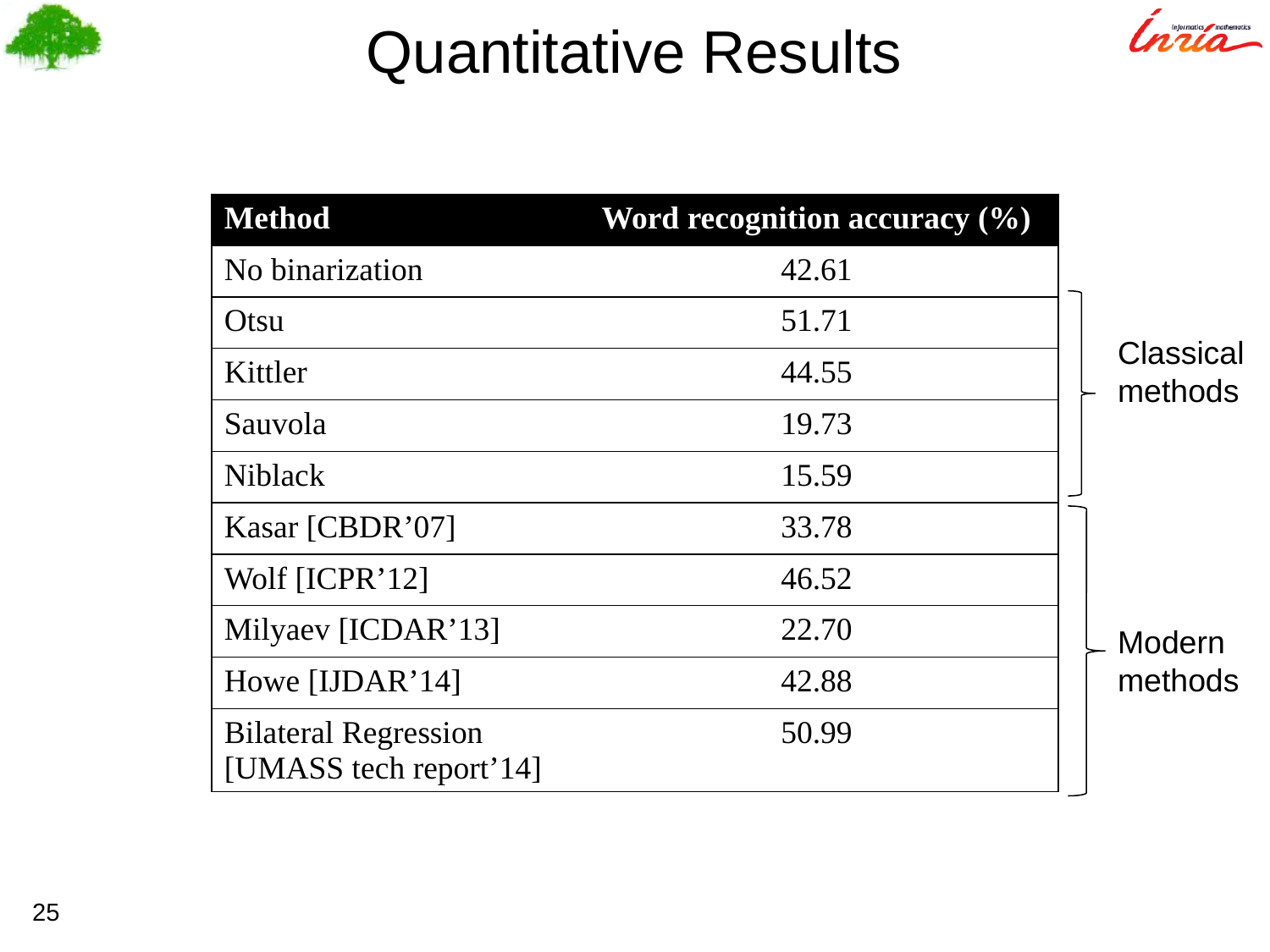

Quantitative Results
| Method | Word recognition accuracy (%) |
| --- | --- |
| No binarization | 42.61 |
| Otsu | 51.71 |
| Kittler | 44.55 |
| Sauvola | 19.73 |
| Niblack | 15.59 |
| Kasar [CBDR’07] | 33.78 |
| Wolf [ICPR’12] | 46.52 |
| Milyaev [ICDAR’13] | 22.70 |
| Howe [IJDAR’14] | 42.88 |
| Bilateral Regression [UMASS tech report’14] | 50.99 |

Classical methods

Modern methods
25